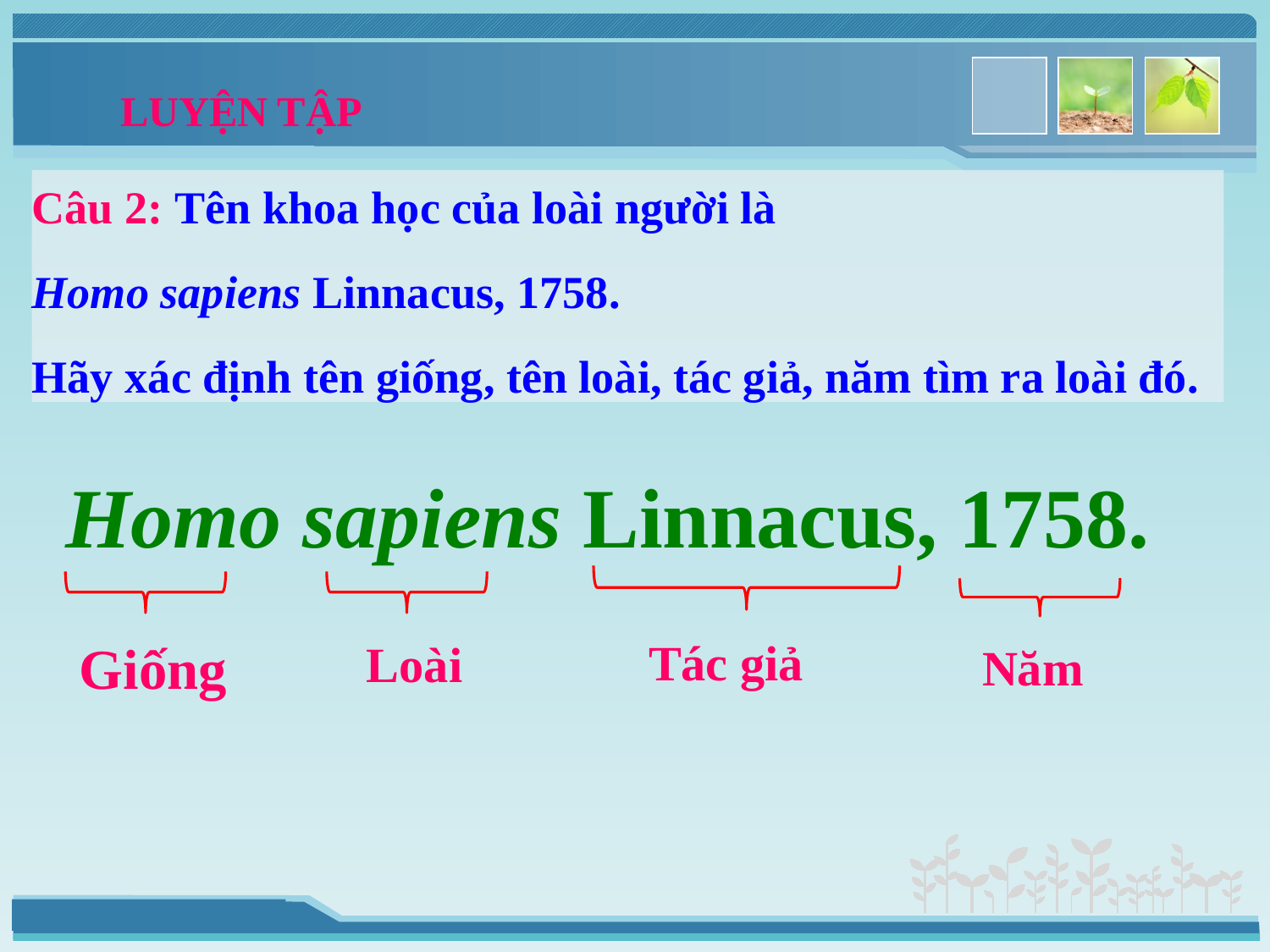

LUYỆN TẬP
Câu 2: Tên khoa học của loài người là
Homo sapiens Linnacus, 1758.
Hãy xác định tên giống, tên loài, tác giả, năm tìm ra loài đó.

Homo sapiens Linnacus, 1758.

Tác giả
Giống
Loài
Năm